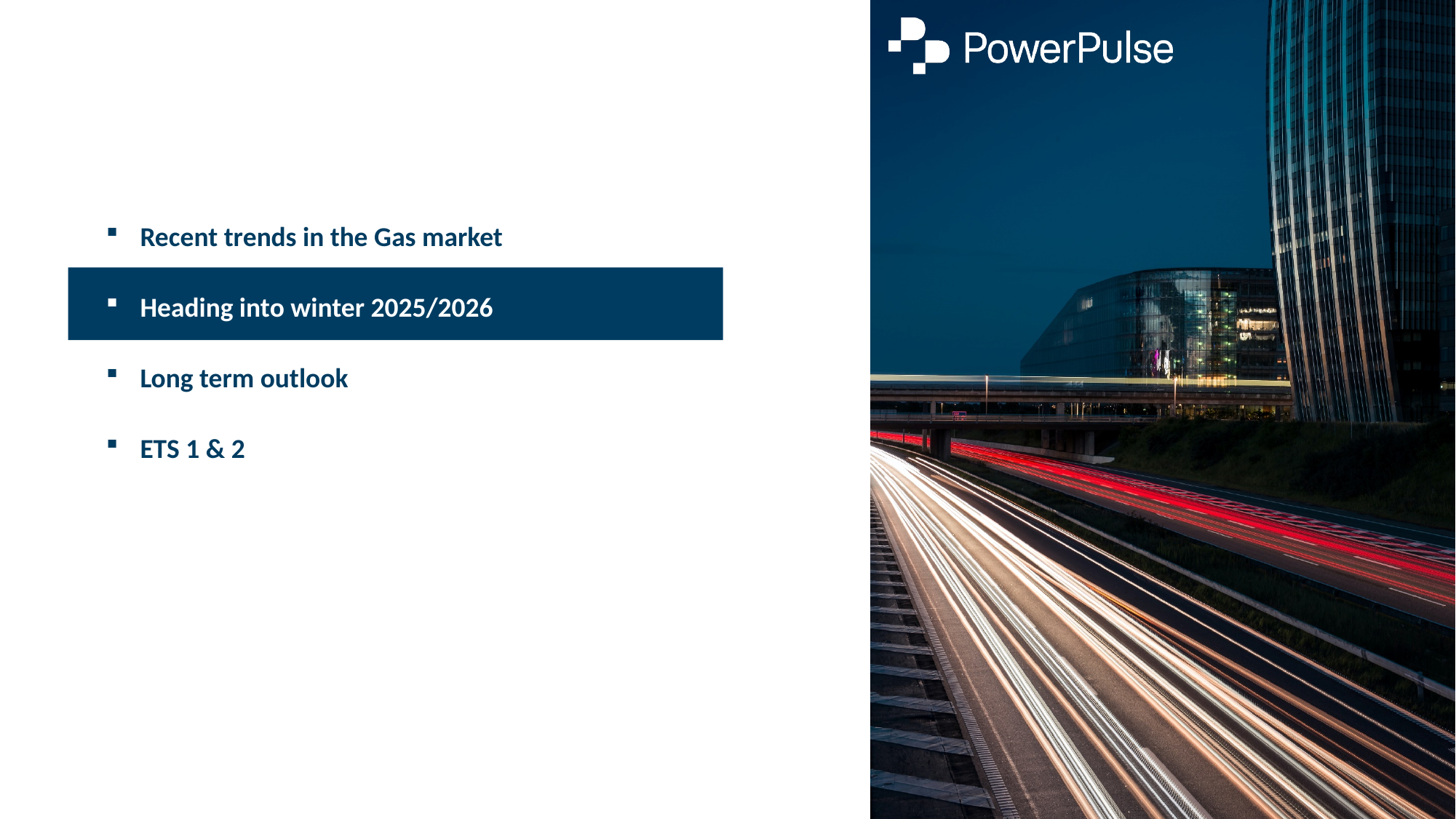

Recent trends in the Gas market
Heading into winter 2025/2026
Long term outlook
ETS 1 & 2